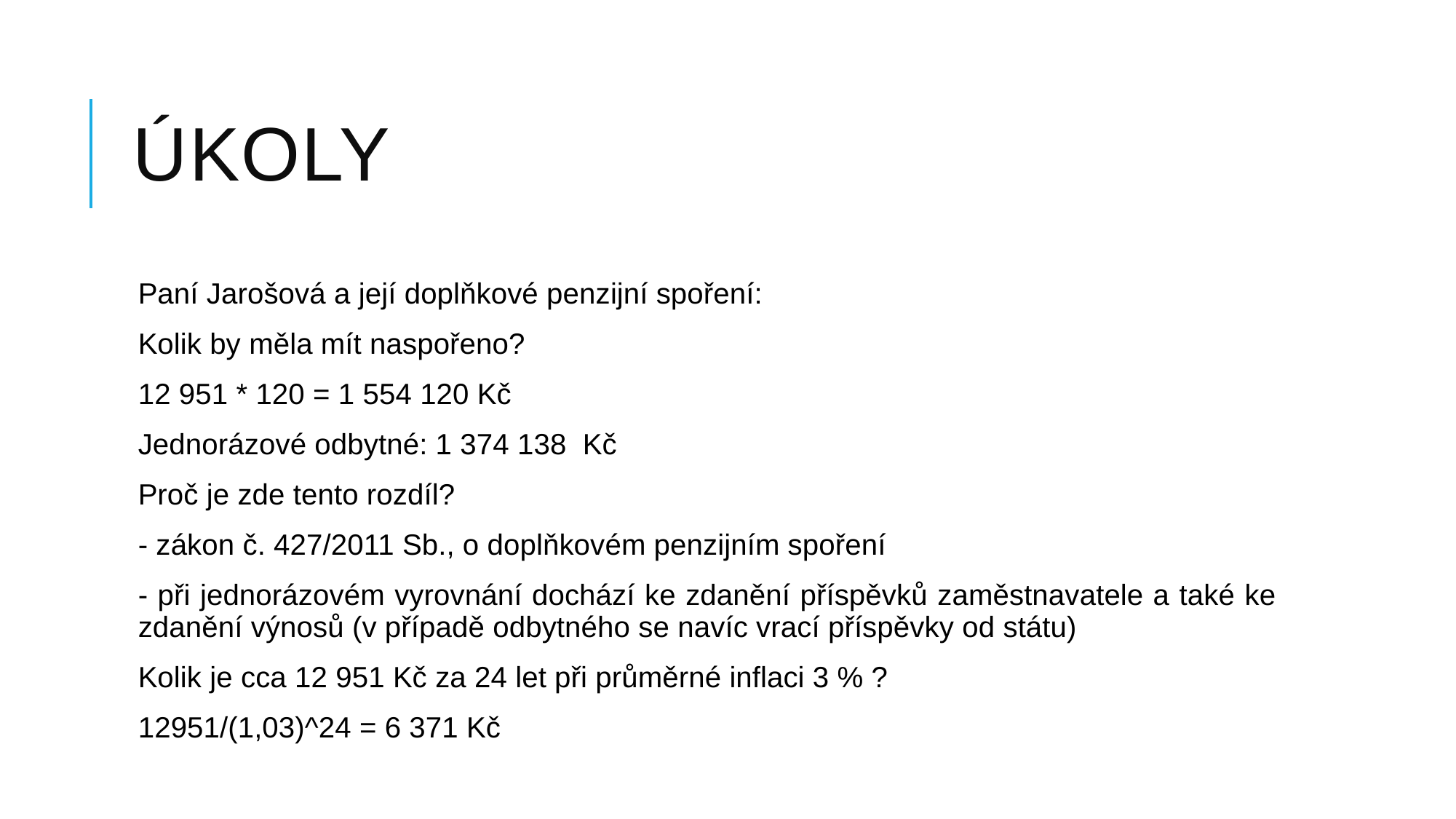

# Úkoly
Paní Jarošová a její doplňkové penzijní spoření:
Kolik by měla mít naspořeno?
12 951 * 120 = 1 554 120 Kč
Jednorázové odbytné: 1 374 138  Kč
Proč je zde tento rozdíl?
- zákon č. 427/2011 Sb., o doplňkovém penzijním spoření
- při jednorázovém vyrovnání dochází ke zdanění příspěvků zaměstnavatele a také ke zdanění výnosů (v případě odbytného se navíc vrací příspěvky od státu)
Kolik je cca 12 951 Kč za 24 let při průměrné inflaci 3 % ?
12951/(1,03)^24 = 6 371 Kč